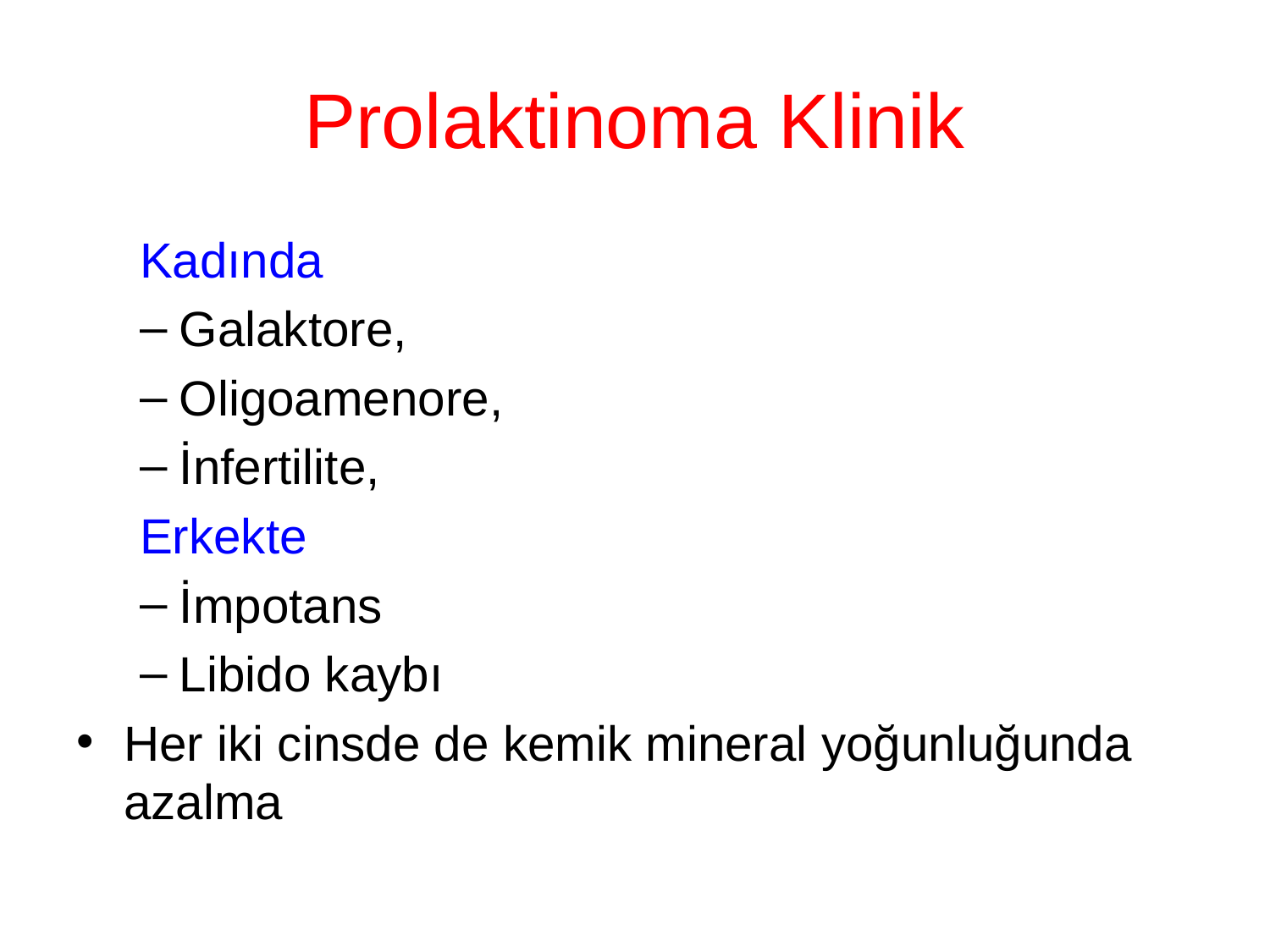

# Prolaktinoma Klinik
Kadında
Galaktore,
Oligoamenore,
İnfertilite,
Erkekte
İmpotans
Libido kaybı
Her iki cinsde de kemik mineral yoğunluğunda azalma